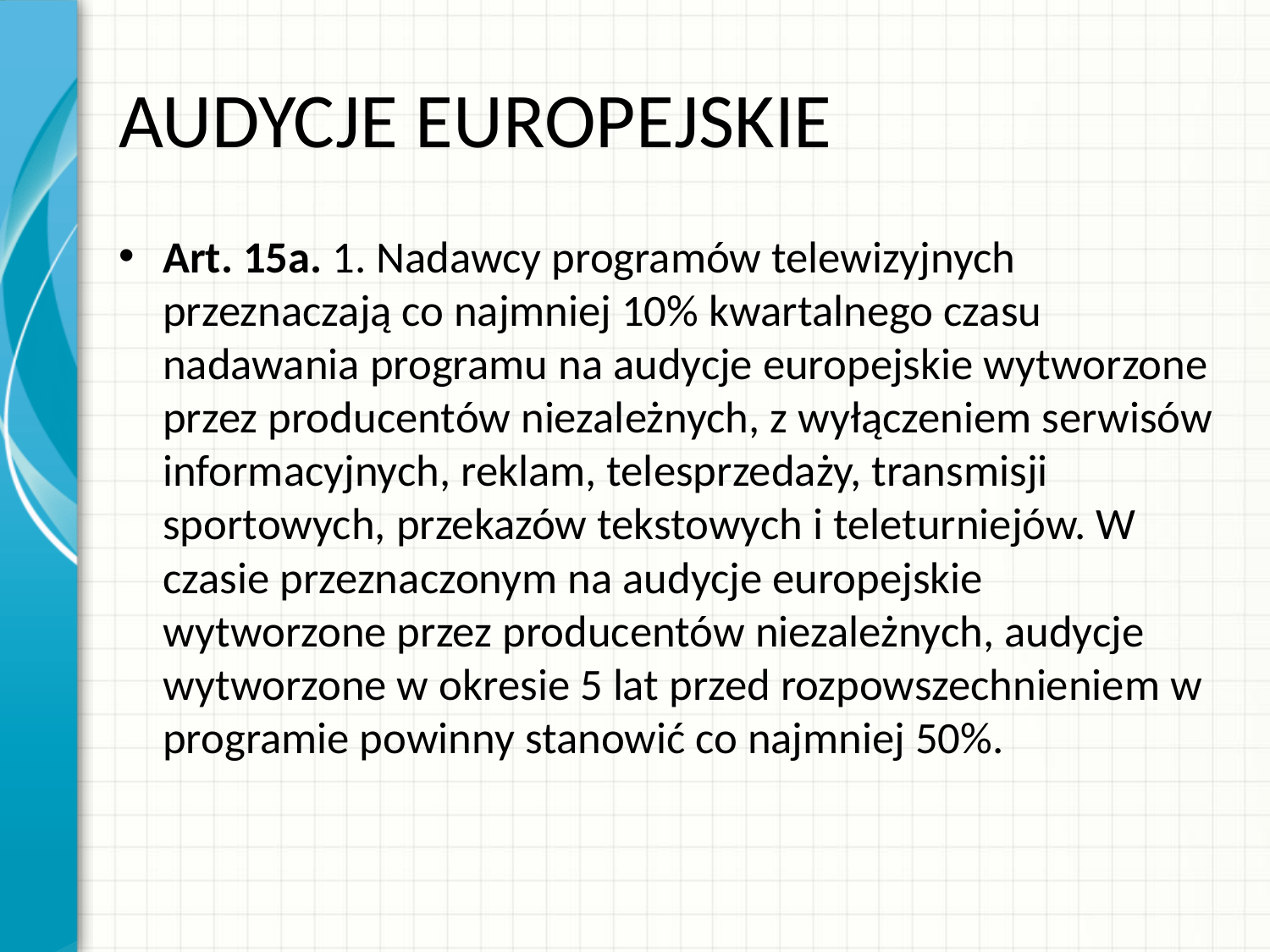

# AUDYCJE EUROPEJSKIE
Art. 15a. 1. Nadawcy programów telewizyjnych przeznaczają co najmniej 10% kwartalnego czasu nadawania programu na audycje europejskie wytworzone przez producentów niezależnych, z wyłączeniem serwisów informacyjnych, reklam, telesprzedaży, transmisji sportowych, przekazów tekstowych i teleturniejów. W czasie przeznaczonym na audycje europejskie wytworzone przez producentów niezależnych, audycje wytworzone w okresie 5 lat przed rozpowszechnieniem w programie powinny stanowić co najmniej 50%.